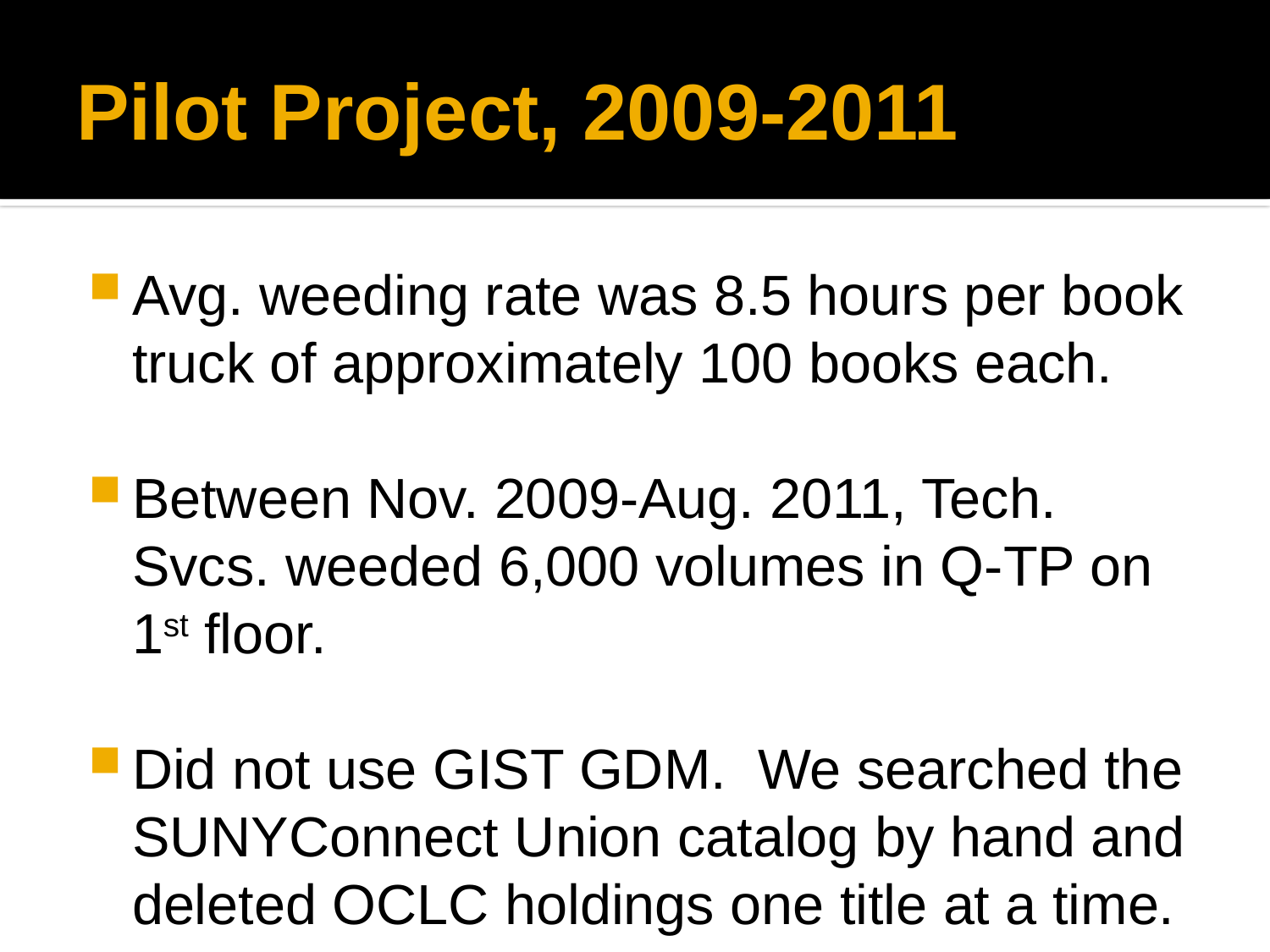

# Pilot Project, 2009-2011
Avg. weeding rate was 8.5 hours per book truck of approximately 100 books each.

Between Nov. 2009-Aug. 2011, Tech. Svcs. weeded 6,000 volumes in Q-TP on 1st floor.

Did not use GIST GDM.  We searched the SUNYConnect Union catalog by hand and deleted OCLC holdings one title at a time.